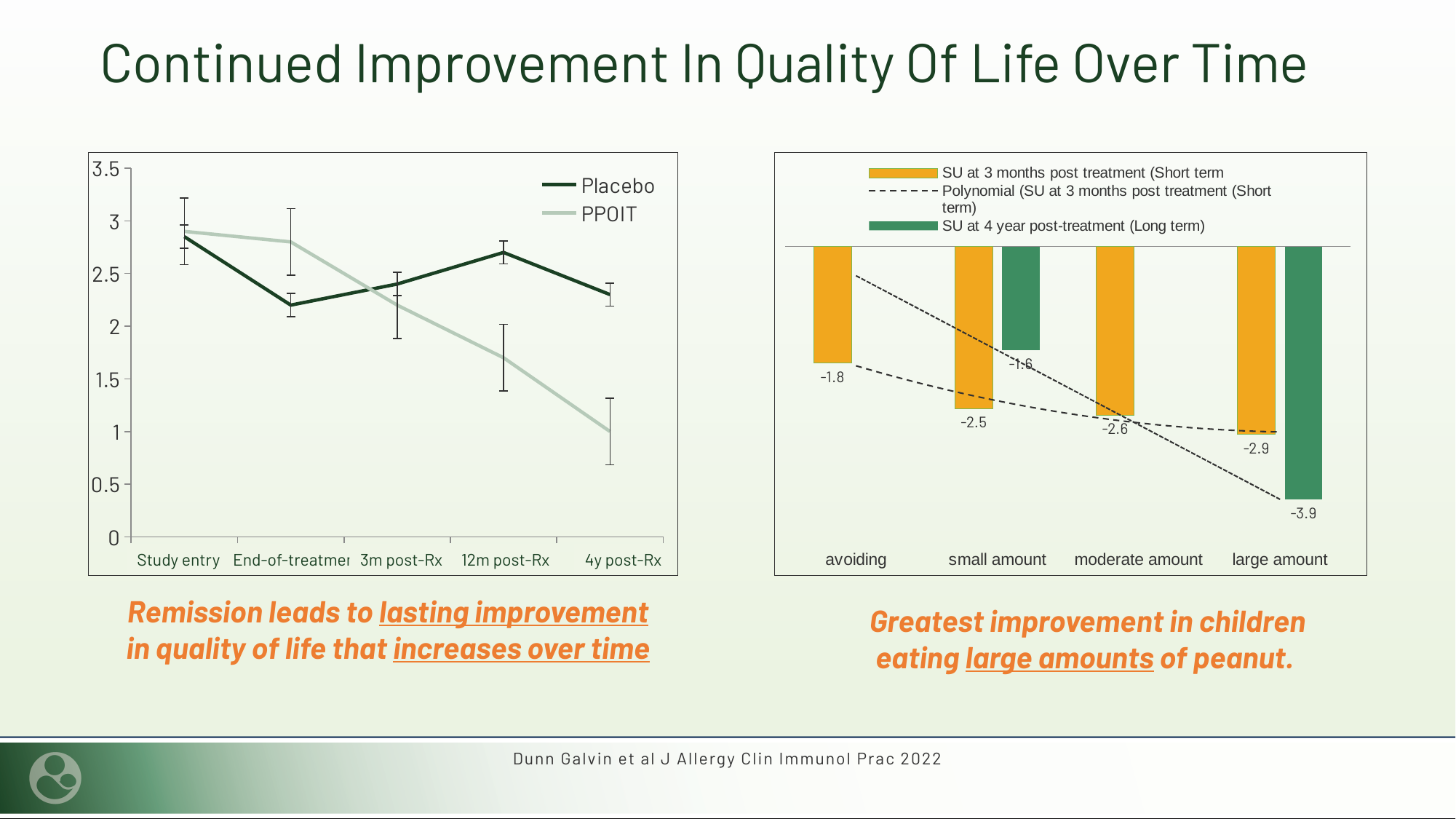

Continued Improvement In Quality Of Life Over Time

### Chart

| Category | Placebo | PPOIT |
|---|---|---|
| T0 | 2.85 | 2.9 |
| T1 | 2.2 | 2.8 |
| T3 | 2.4 | 2.2 |
| T4 | 2.7 | 1.7 |
| T5 | 2.3 | 1.0 |

### Chart

| Category | SU at 3 months post treatment (Short term | SU at 4 year post-treatment (Long term) |
|---|---|---|
| avoiding | -1.8 | None |
| small amount | -2.5 | -1.6 |
| moderate amount | -2.6 | None |
| large amount | -2.9 | -3.9 |
Study entry
End-of-treatment
3m post-Rx
12m post-Rx
4y post-Rx
Remission leads to lasting improvement in quality of life that increases over time
Greatest improvement in children
 eating large amounts of peanut.
Dunn Galvin et al J Allergy Clin Immunol Prac 2022